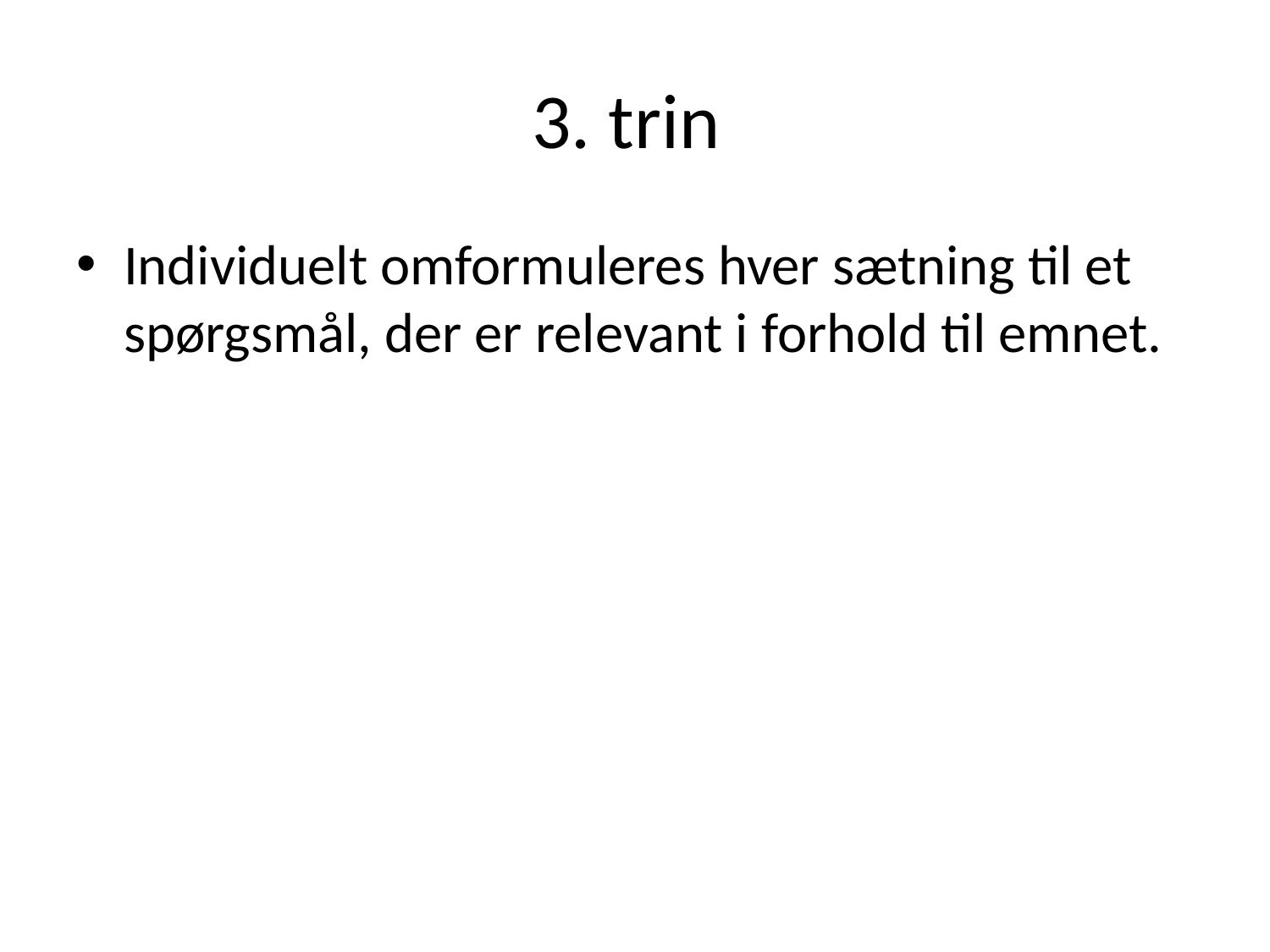

# 3. trin
Individuelt omformuleres hver sætning til et spørgsmål, der er relevant i forhold til emnet.